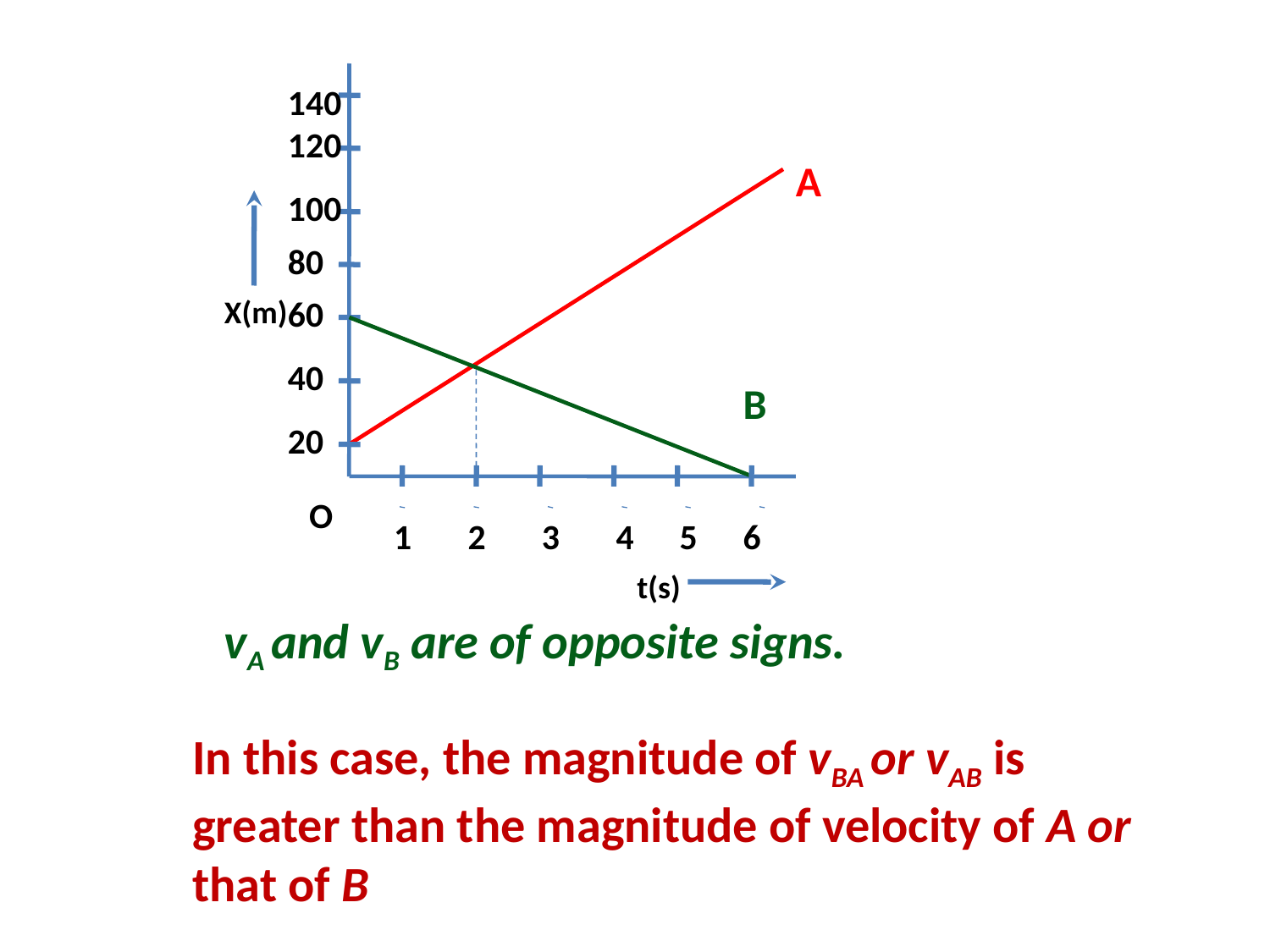

140
120
A
100
80
X(m)
60
40
B
20
O
1
2
3
4
5
6
t(s)
vA and vB are of opposite signs.
In this case, the magnitude of vBA or vAB is
greater than the magnitude of velocity of A or
that of B